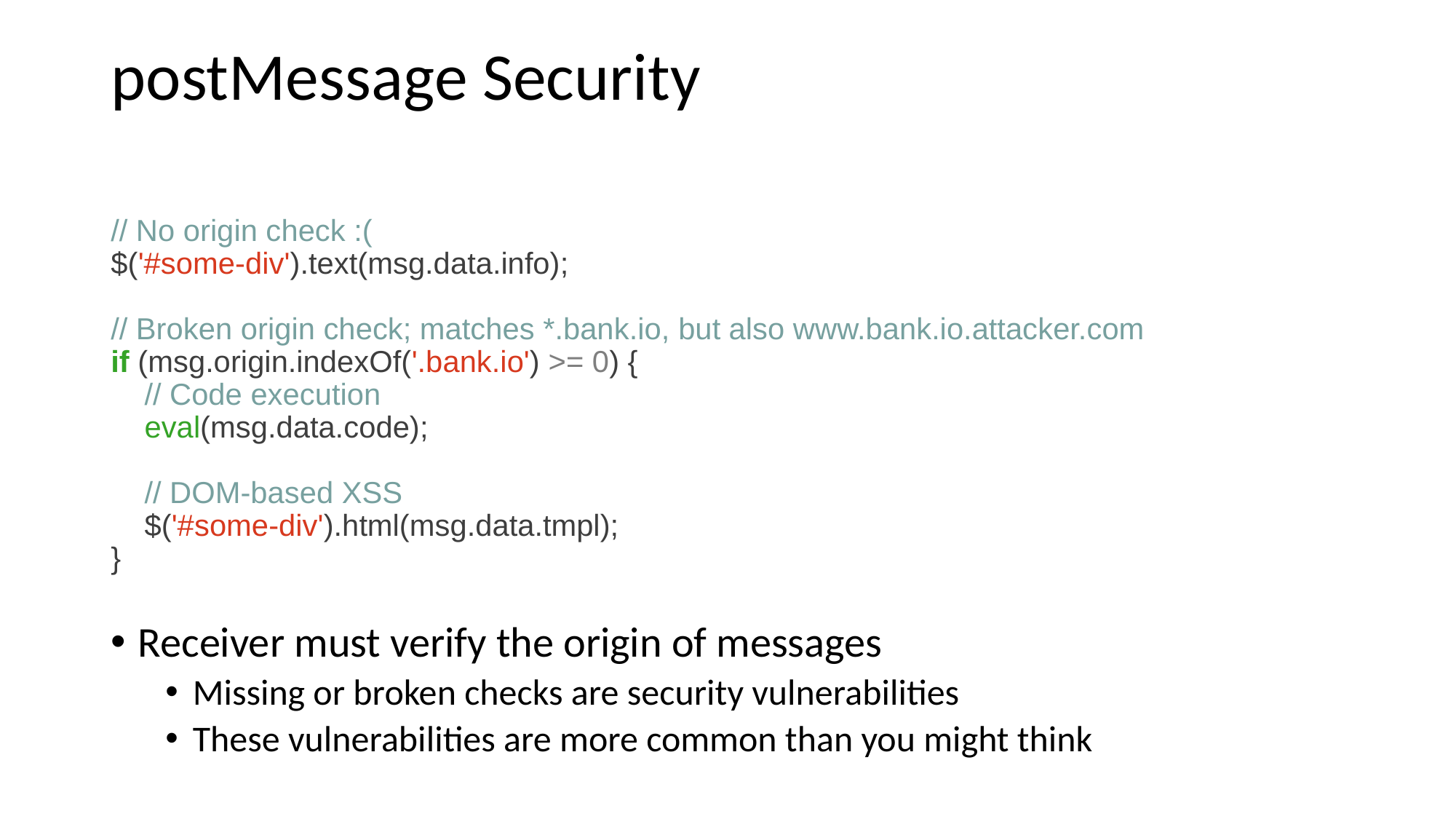

# postMessage Security
// No origin check :(
$('#some-div').text(msg.data.info);

// Broken origin check; matches *.bank.io, but also www.bank.io.attacker.com
if (msg.origin.indexOf('.bank.io') >= 0) {
    // Code execution
    eval(msg.data.code);

    // DOM-based XSS
    $('#some-div').html(msg.data.tmpl);
}

Receiver must verify the origin of messages
Missing or broken checks are security vulnerabilities
These vulnerabilities are more common than you might think